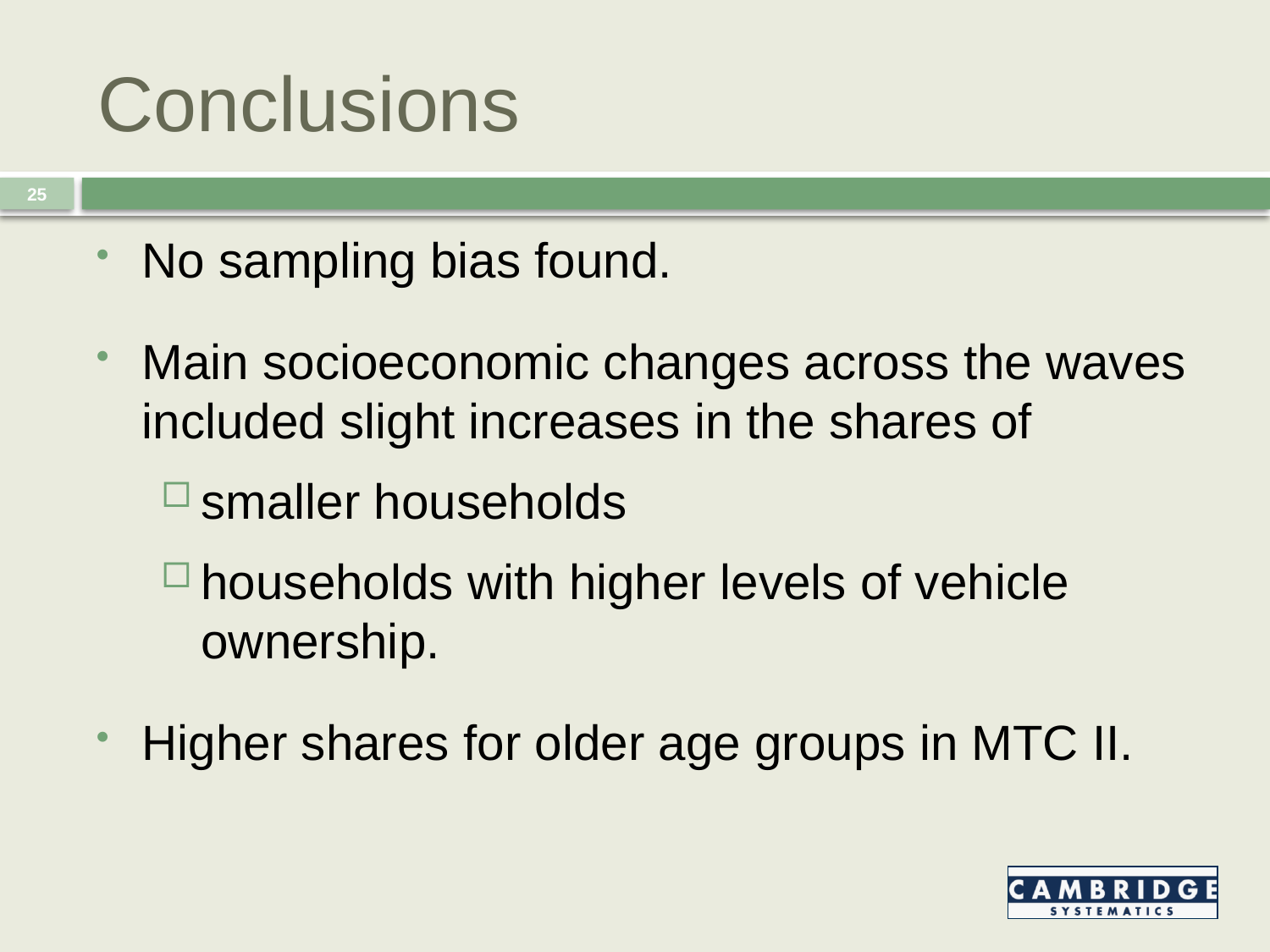

# Conclusions
25
No sampling bias found.
Main socioeconomic changes across the waves included slight increases in the shares of
smaller households
households with higher levels of vehicle ownership.
Higher shares for older age groups in MTC II.